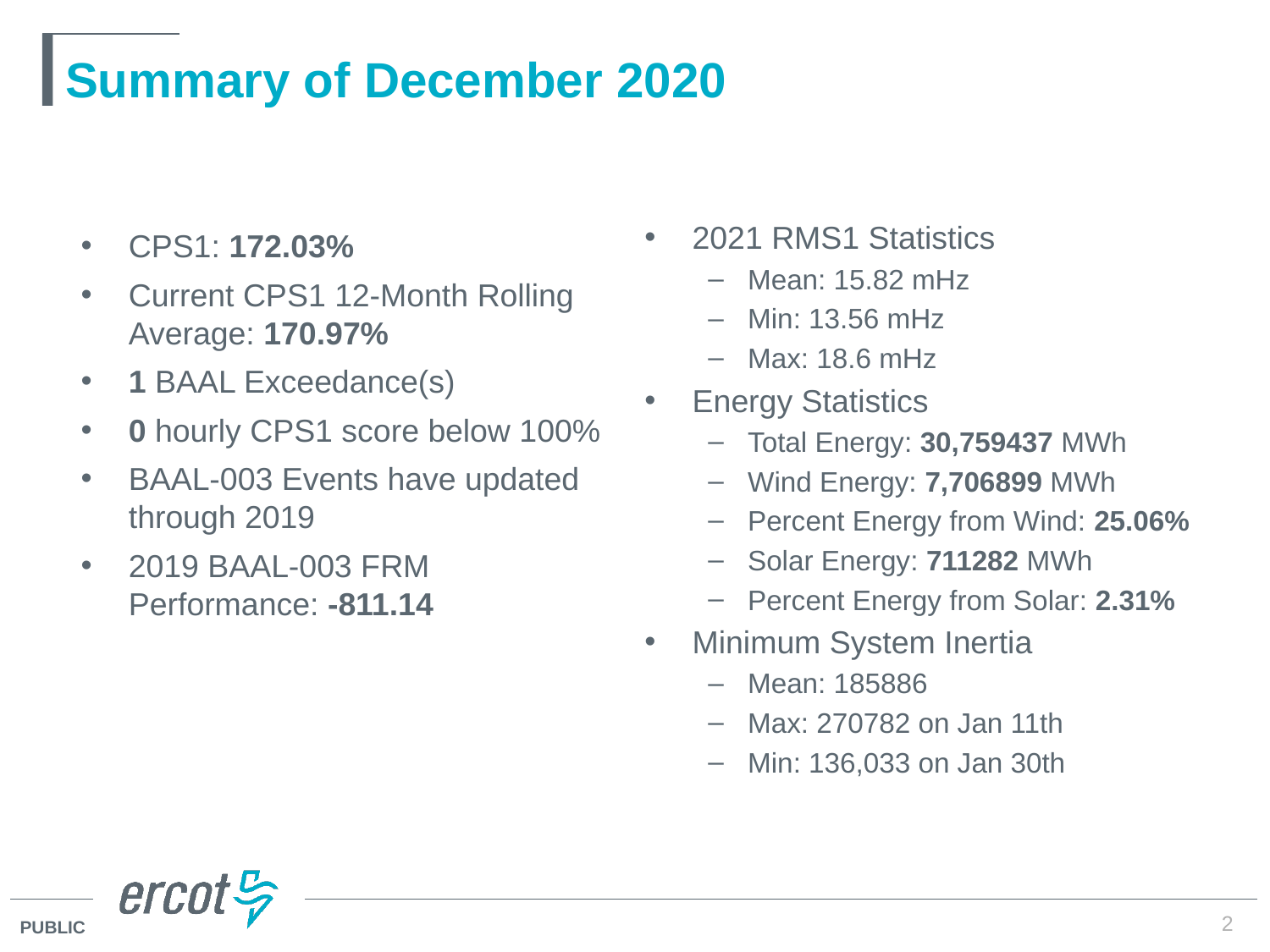

# Summary of December 2020
2021 RMS1 Statistics
Mean: 15.82 mHz
Min: 13.56 mHz
Max: 18.6 mHz
Energy Statistics
Total Energy: 30,759437 MWh
Wind Energy: 7,706899 MWh
Percent Energy from Wind: 25.06%
Solar Energy: 711282 MWh
Percent Energy from Solar: 2.31%
Minimum System Inertia
Mean: 185886
Max: 270782 on Jan 11th
Min: 136,033 on Jan 30th

CPS1: 172.03%
Current CPS1 12-Month Rolling Average: 170.97%
1 BAAL Exceedance(s)
0 hourly CPS1 score below 100%
BAAL-003 Events have updated through 2019
2019 BAAL-003 FRM Performance: -811.14

2